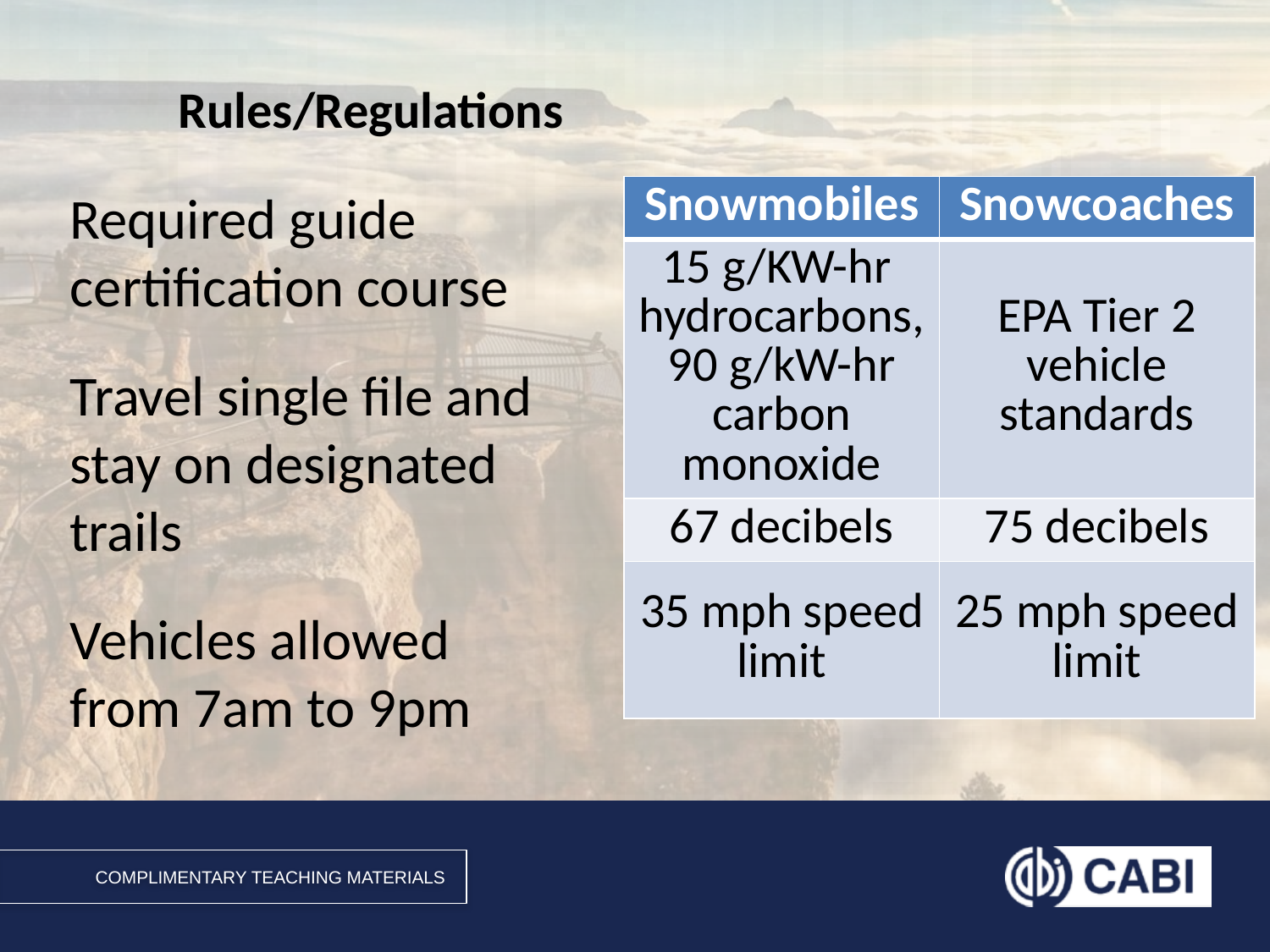

# Rules/Regulations
| Snowmobiles | Snowcoaches |
| --- | --- |
| 15 g/KW-hr hydrocarbons, 90 g/kW-hr carbon monoxide | EPA Tier 2 vehicle standards |
| 67 decibels | 75 decibels |
| 35 mph speed limit | 25 mph speed limit |
Required guide certification course

Travel single file and stay on designated trails

Vehicles allowed from 7am to 9pm